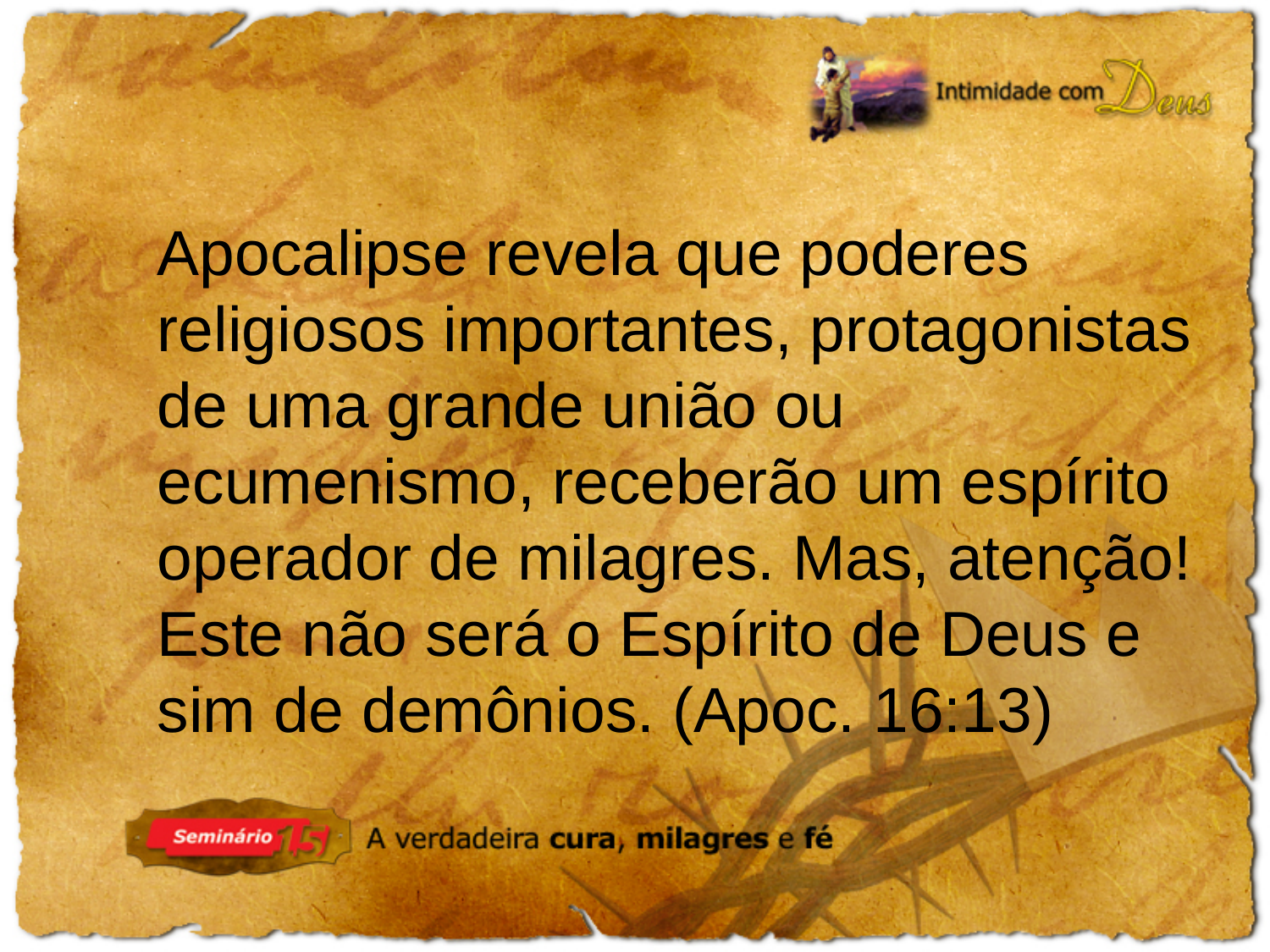

Apocalipse revela que poderes religiosos importantes, protagonistas de uma grande união ou ecumenismo, receberão um espírito operador de milagres. Mas, atenção! Este não será o Espírito de Deus e sim de demônios. (Apoc. 16:13)